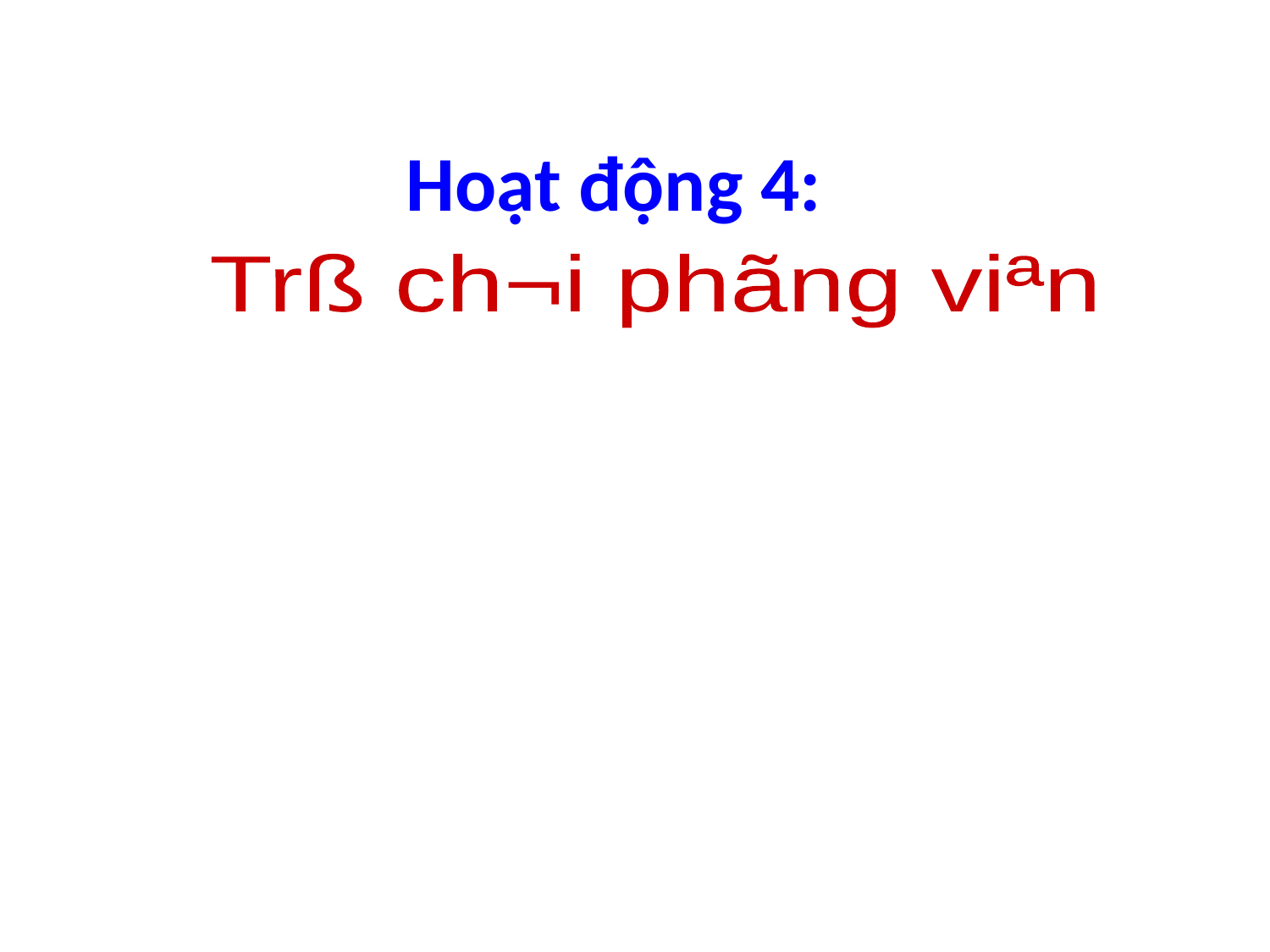

Hoạt động 4:
Trß ch¬i phãng viªn